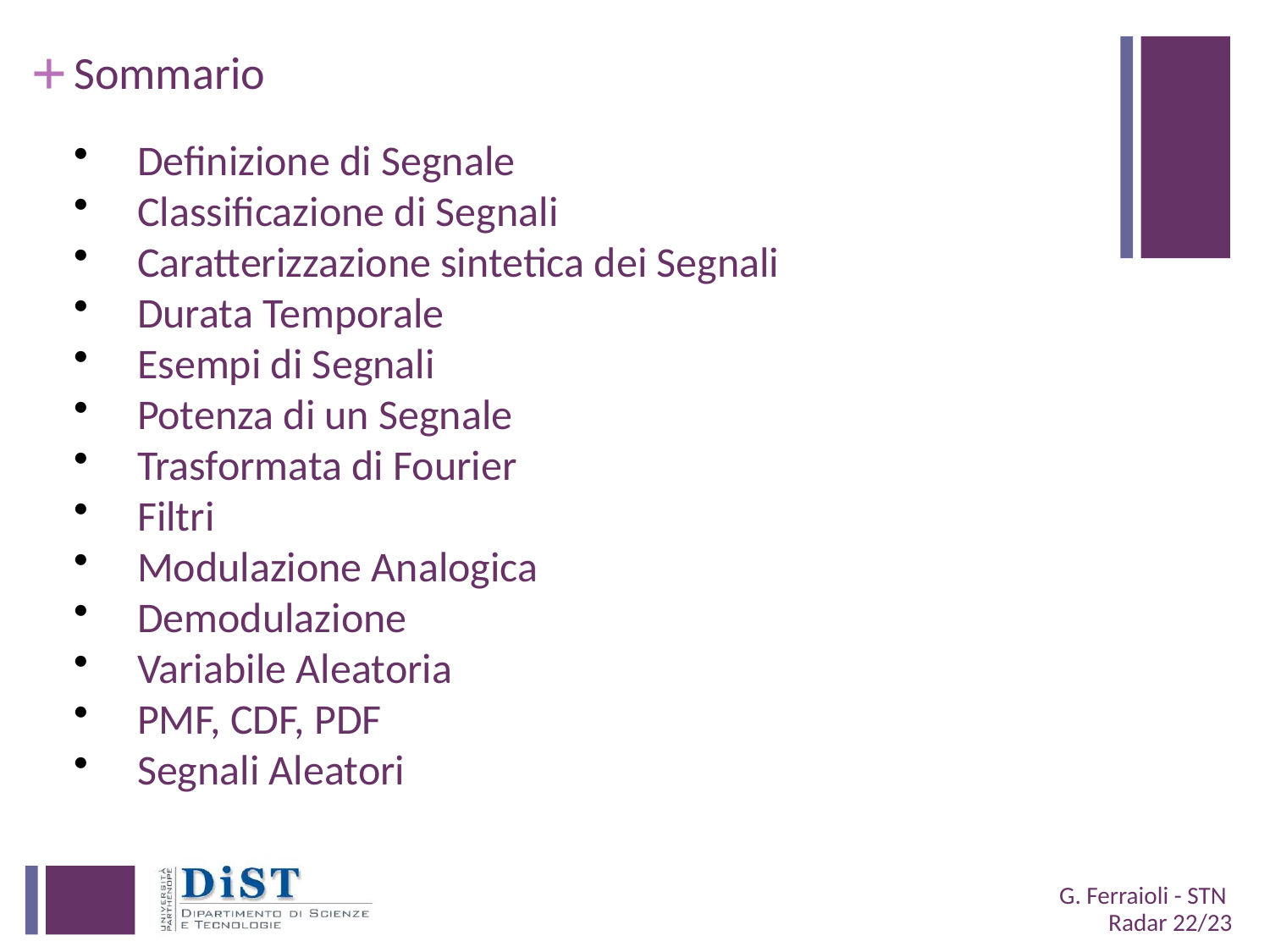

# Sommario
Definizione di Segnale
Classificazione di Segnali
Caratterizzazione sintetica dei Segnali
Durata Temporale
Esempi di Segnali
Potenza di un Segnale
Trasformata di Fourier
Filtri
Modulazione Analogica
Demodulazione
Variabile Aleatoria
PMF, CDF, PDF
Segnali Aleatori